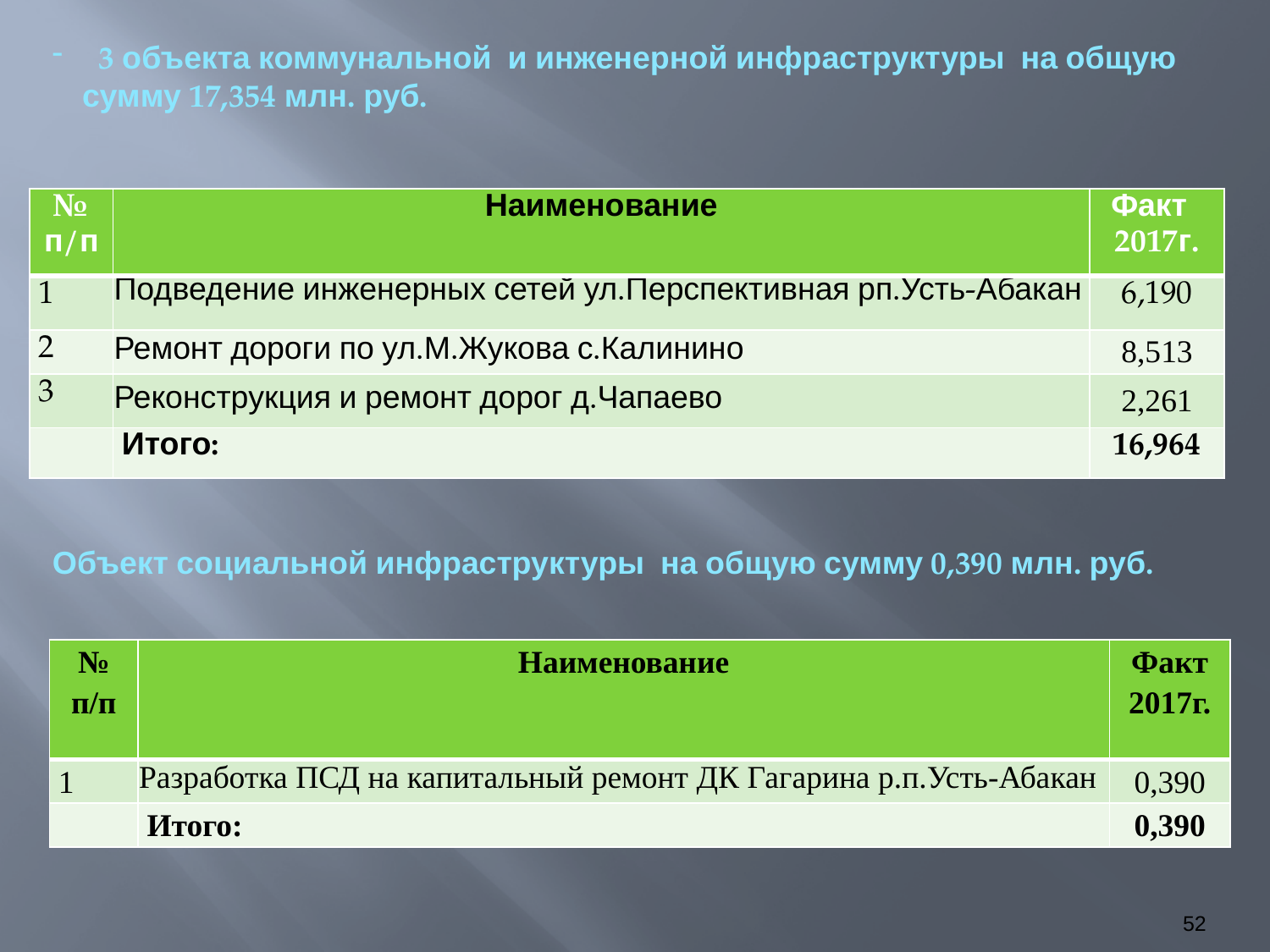

3 объекта коммунальной  и инженерной инфраструктуры  на общую сумму 17,354 млн. руб.

| № п/п | Наименование | Факт 2017г. |
| --- | --- | --- |
| 1 | Подведение инженерных сетей ул.Перспективная рп.Усть-Абакан | 6,190 |
| 2 | Ремонт дороги по ул.М.Жукова с.Калинино | 8,513 |
| 3 | Реконструкция и ремонт дорог д.Чапаево | 2,261 |
|  | Итого: | 16,964 |
Объект социальной инфраструктуры  на общую сумму 0,390 млн. руб.
| № п/п | Наименование | Факт 2017г. |
| --- | --- | --- |
| 1 | Разработка ПСД на капитальный ремонт ДК Гагарина р.п.Усть-Абакан | 0,390 |
|  | Итого: | 0,390 |
52